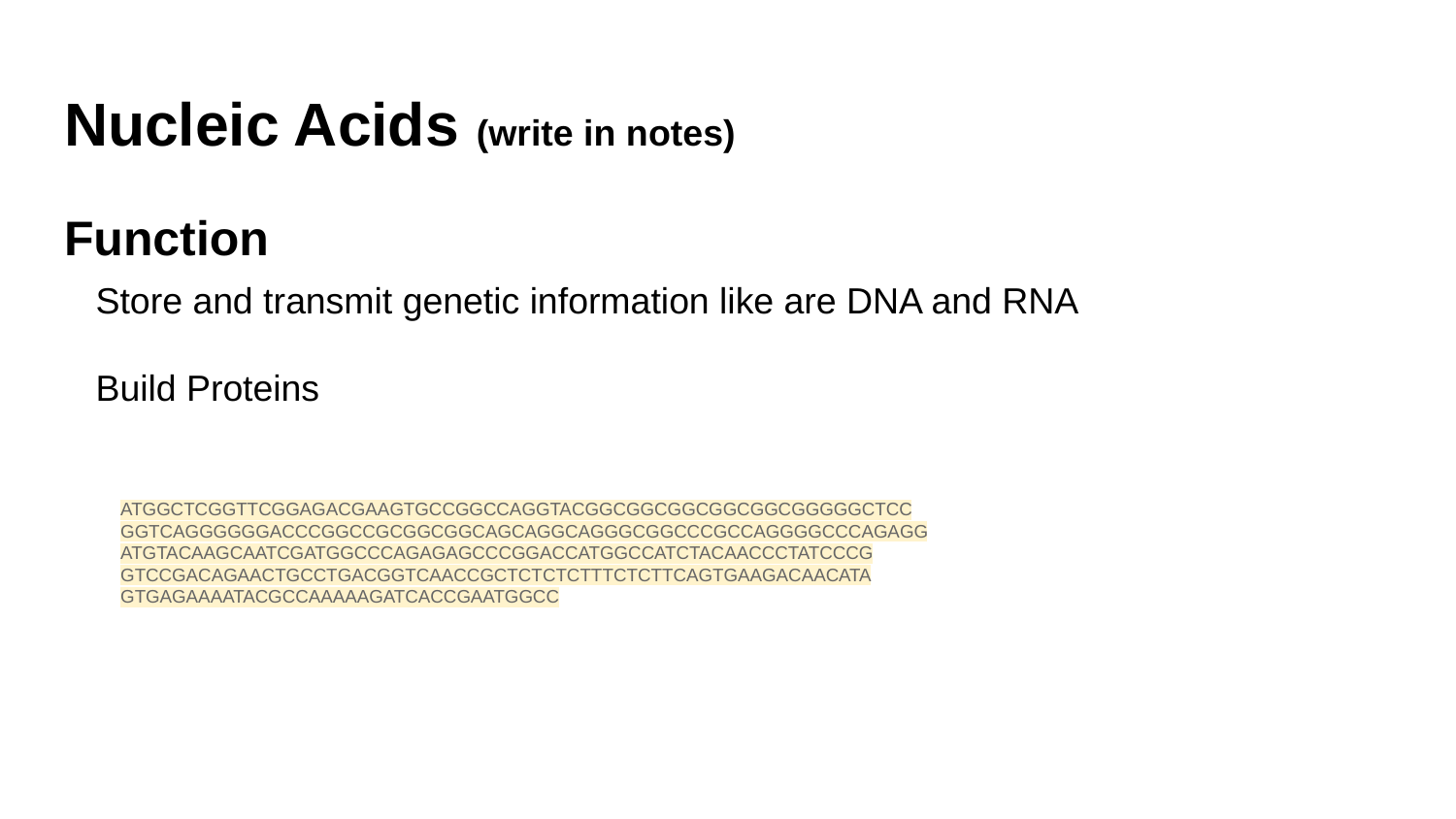

# Nucleic Acids (write in notes)
Function
Store and transmit genetic information like are DNA and RNA

Build Proteins

ATGGCTCGGTTCGGAGACGAAGTGCCGGCCAGGTACGGCGGCGGCGGCGGCGGGGGCTCC
GGTCAGGGGGGACCCGGCCGCGGCGGCAGCAGGCAGGGCGGCCCGCCAGGGGCCCAGAGG
ATGTACAAGCAATCGATGGCCCAGAGAGCCCGGACCATGGCCATCTACAACCCTATCCCG
GTCCGACAGAACTGCCTGACGGTCAACCGCTCTCTCTTTCTCTTCAGTGAAGACAACATA
GTGAGAAAATACGCCAAAAAGATCACCGAATGGCC